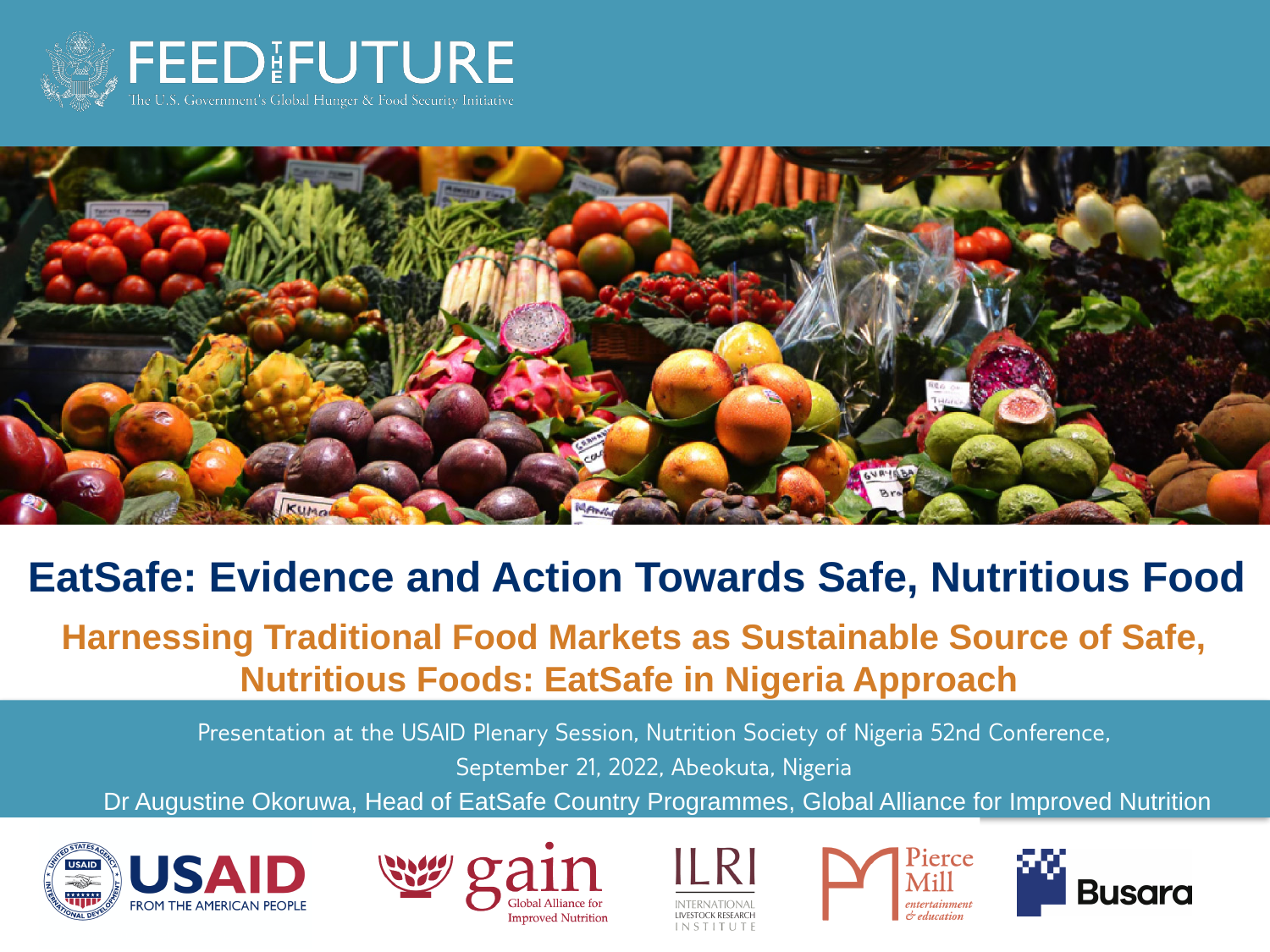

Harnessing Traditional Food Markets as Sustainable Source of Safe, Nutritious Foods: EatSafe in Nigeria Approach

Presentation at the USAID Plenary Session, Nutrition Society of Nigeria 52nd Conference,
September 21, 2022, Abeokuta, Nigeria
Dr Augustine Okoruwa, Head of EatSafe Country Programmes, Global Alliance for Improved Nutrition